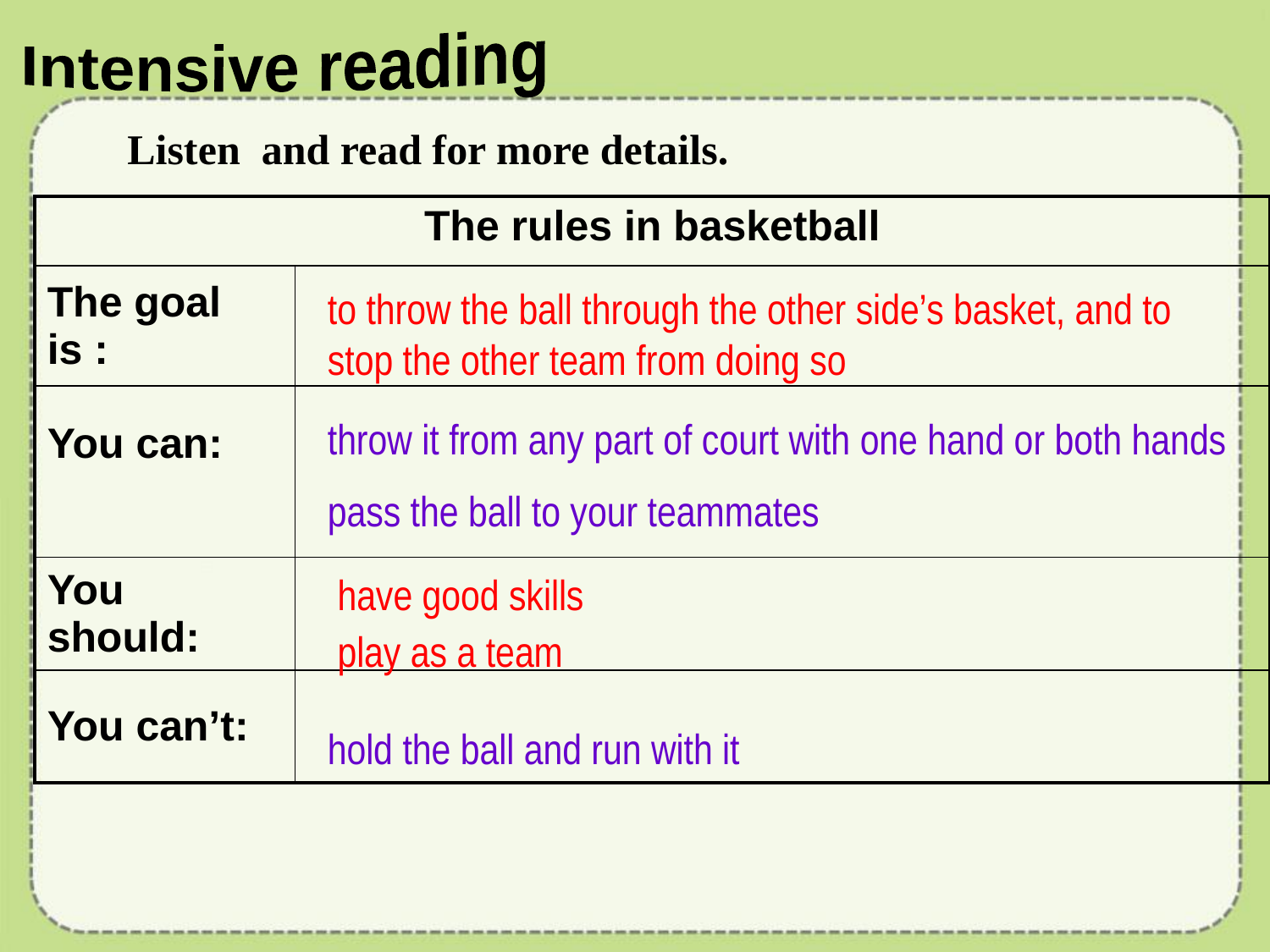

Intensive reading
Listen  and read for more details.
| The rules in basketball |  |
| --- | --- |
| The goal is : |  |
| You can: |  |
| You should: |  |
| You can’t: |  |
to throw the ball through the other side’s basket, and to stop the other team from doing so
throw it from any part of court with one hand or both hands
pass the ball to your teammates
have good skills
play as a team
hold the ball and run with it